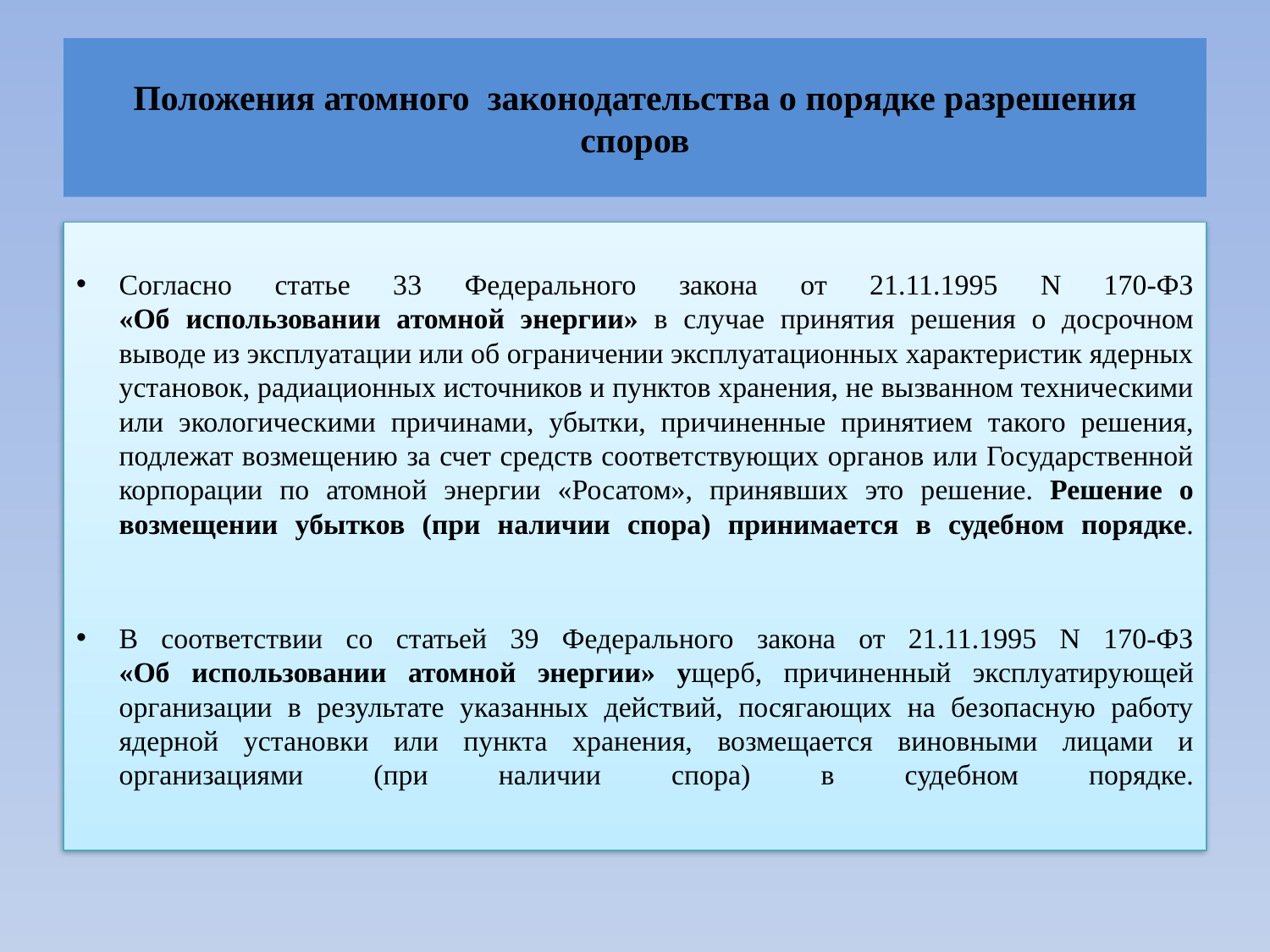

# Положения атомного  законодательства о порядке разрешения споров

Согласно статье 33 Федерального закона от 21.11.1995 N 170-ФЗ
«Об использовании атомной энергии» в случае принятия решения о досрочном выводе из эксплуатации или об ограничении эксплуатационных характеристик ядерных установок, радиационных источников и пунктов хранения, не вызванном техническими или экологическими причинами, убытки, причиненные принятием такого решения, подлежат возмещению за счет средств соответствующих органов или Государственной корпорации по атомной энергии «Росатом», принявших это решение. Решение о возмещении убытков (при наличии спора) принимается в судебном порядке.

В соответствии со статьей 39 Федерального закона от 21.11.1995 N 170-ФЗ
«Об использовании атомной энергии» ущерб, причиненный эксплуатирующей организации в результате указанных действий, посягающих на безопасную работу ядерной установки или пункта хранения, возмещается виновными лицами и организациями (при наличии спора) в судебном порядке.